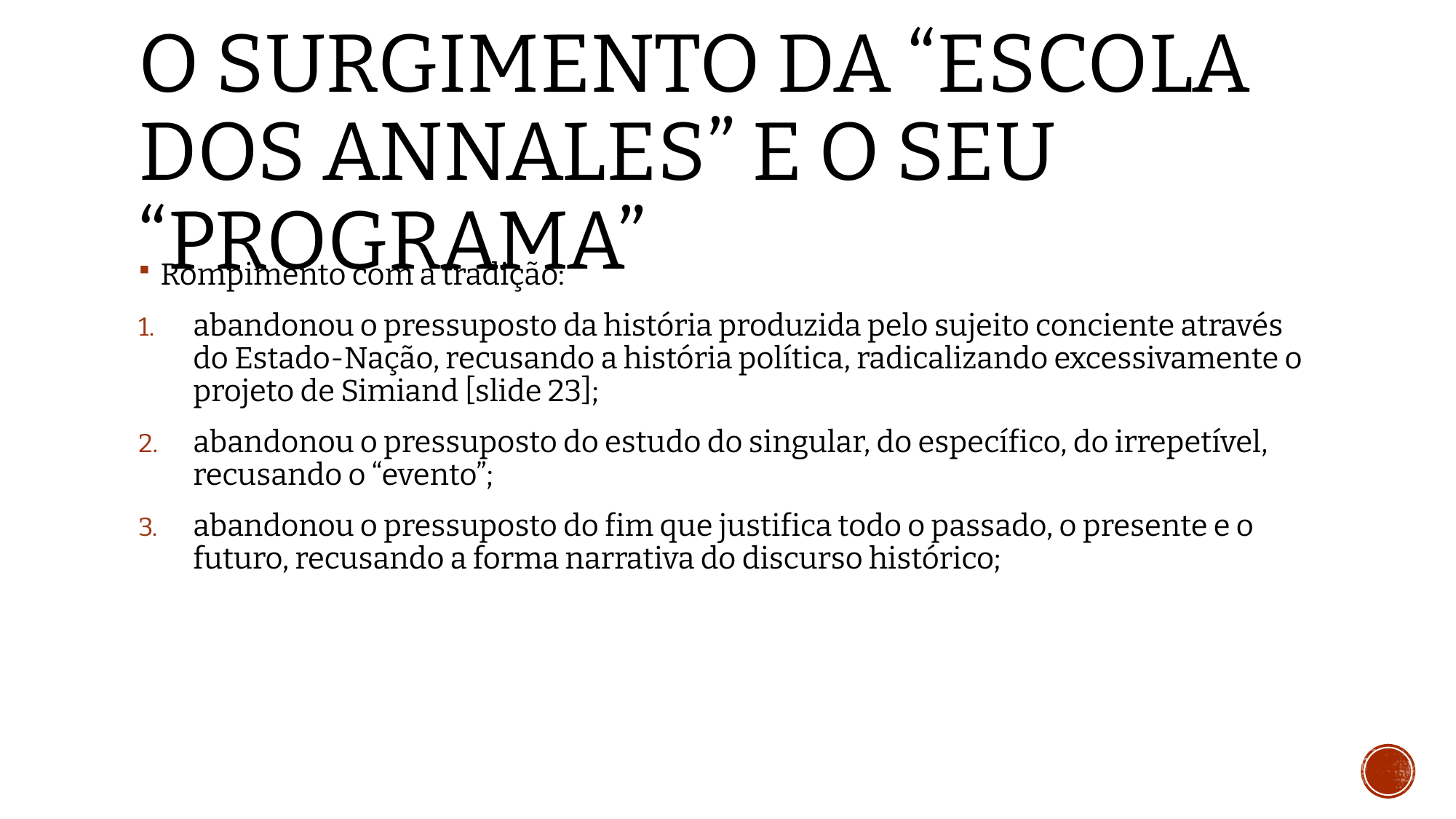

# O surgimento da “escola dos annales” e o seu “programa”
Rompimento com a tradição:
abandonou o pressuposto da história produzida pelo sujeito conciente através do Estado-Nação, recusando a história política, radicalizando excessivamente o projeto de Simiand [slide 23];
abandonou o pressuposto do estudo do singular, do específico, do irrepetível, recusando o “evento”;
abandonou o pressuposto do fim que justifica todo o passado, o presente e o futuro, recusando a forma narrativa do discurso histórico;